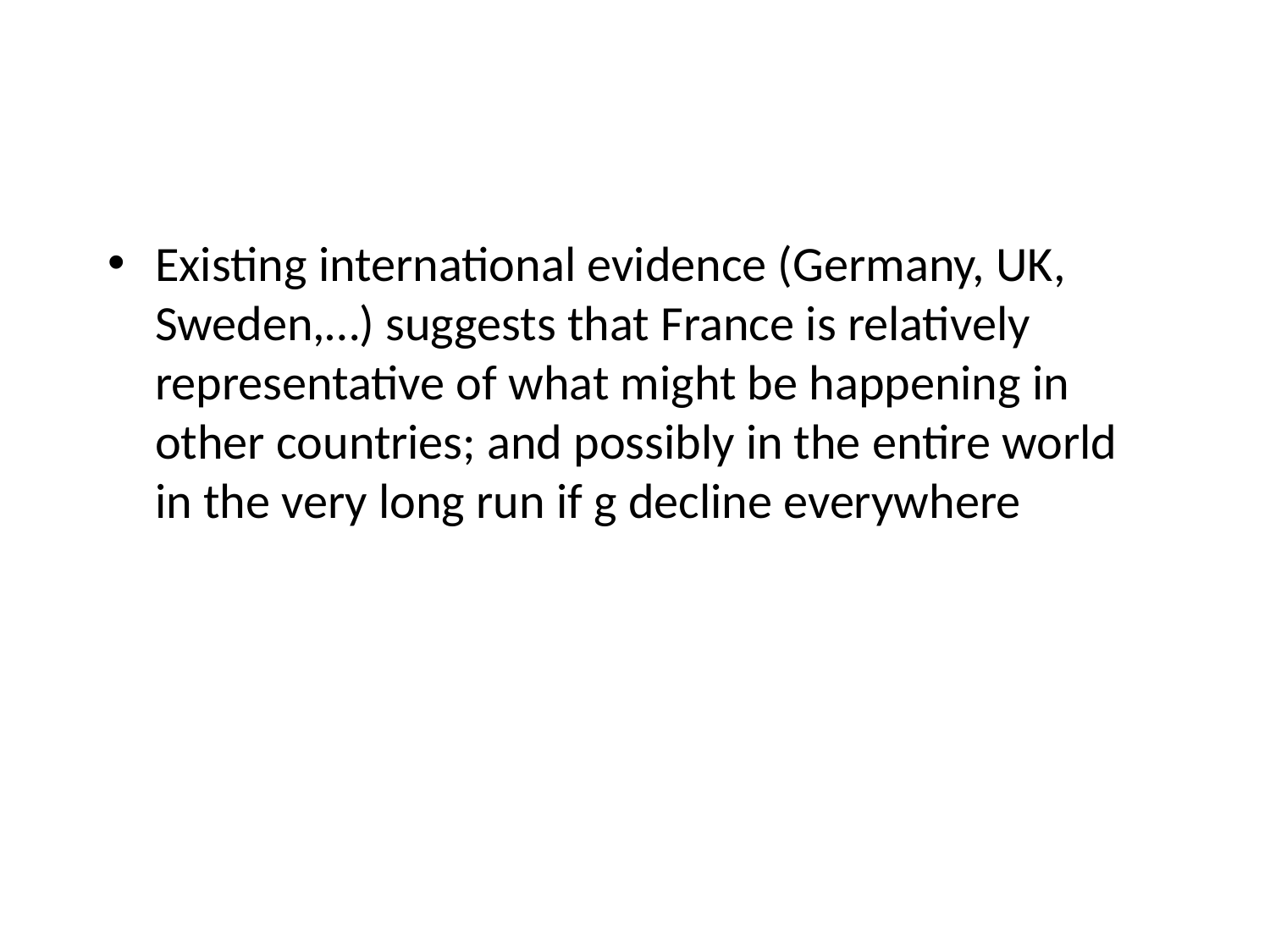

Existing international evidence (Germany, UK, Sweden,…) suggests that France is relatively representative of what might be happening in other countries; and possibly in the entire world in the very long run if g decline everywhere